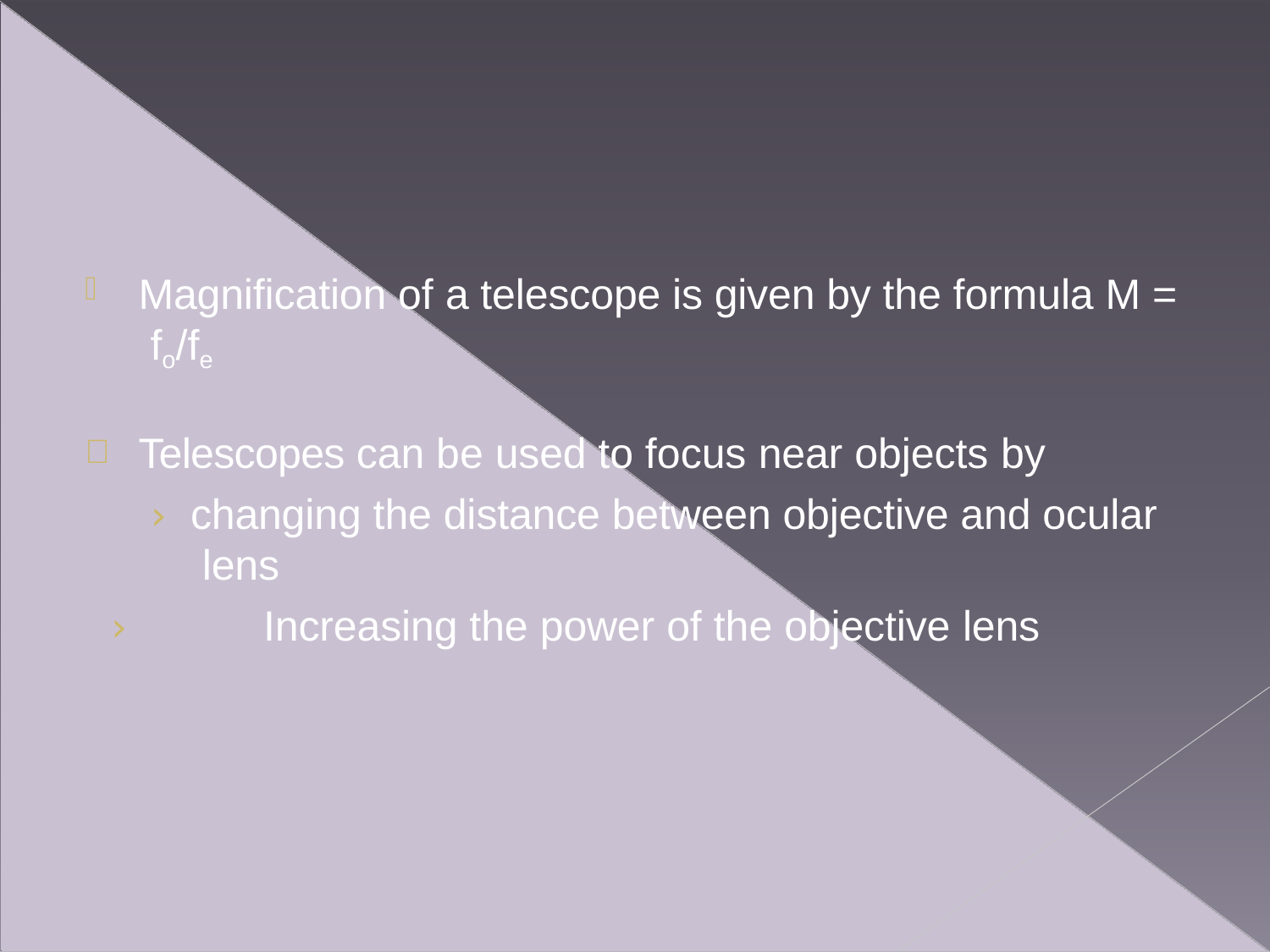

Magnification of a telescope is given by the formula M =  fo/fe

Telescopes can be used to focus near objects by
›	changing the distance between objective and ocular  lens
›	Increasing the power of the objective lens